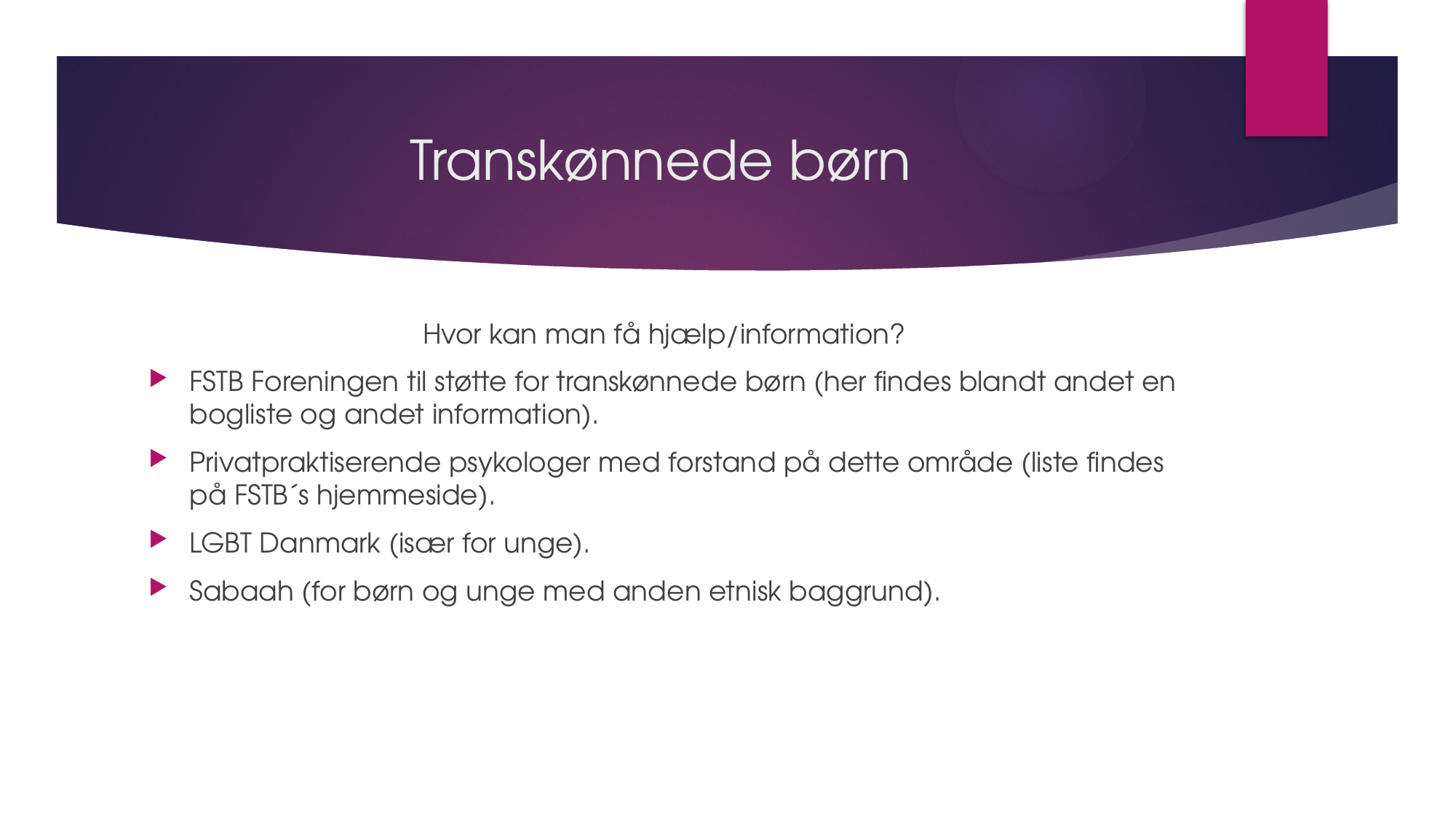

# Transkønnede børn
Hvor kan man få hjælp/information?
FSTB Foreningen til støtte for transkønnede børn (her findes blandt andet en bogliste og andet information).
Privatpraktiserende psykologer med forstand på dette område (liste findes på FSTB´s hjemmeside).
LGBT Danmark (især for unge).
Sabaah (for børn og unge med anden etnisk baggrund).